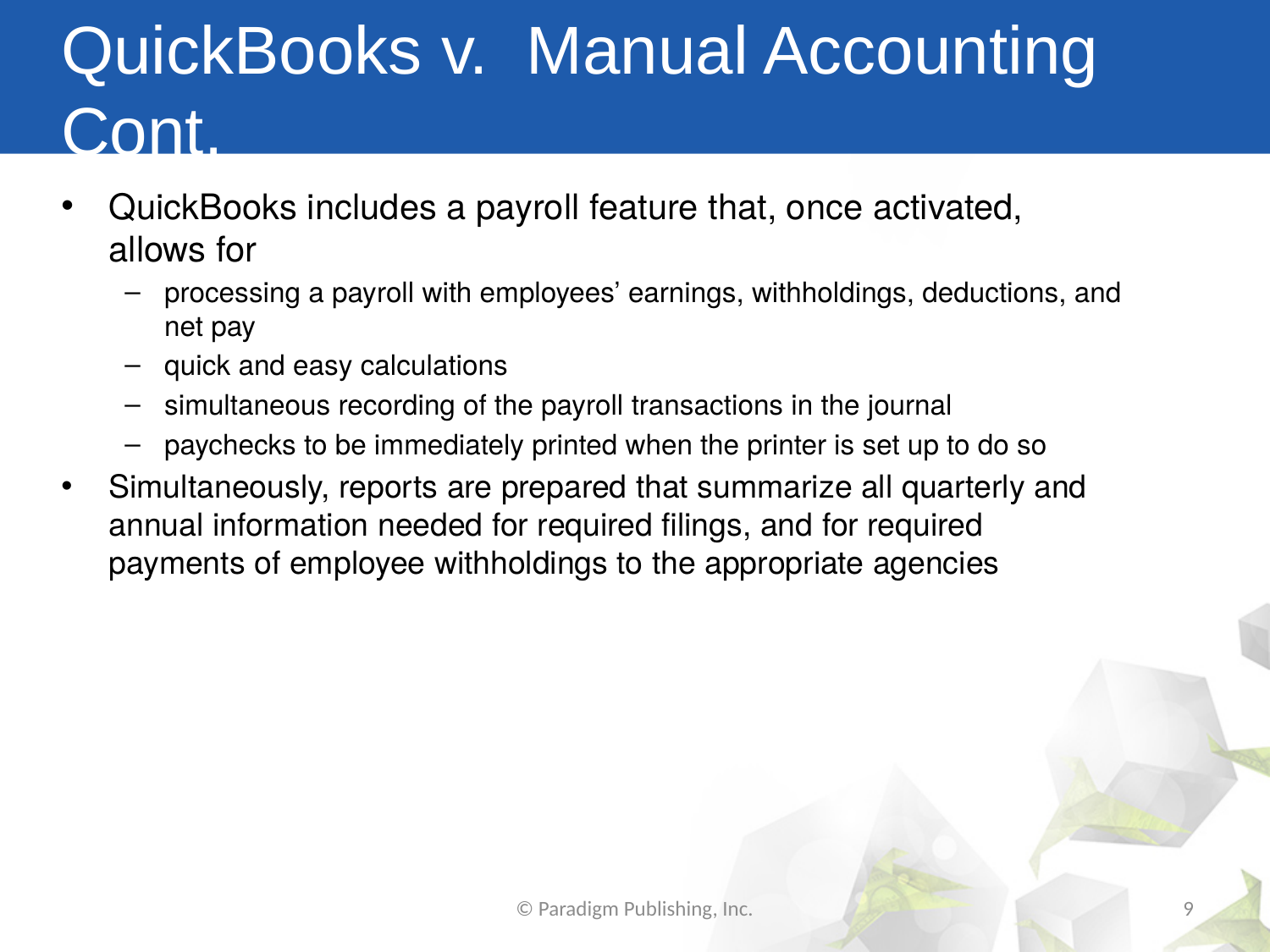

# QuickBooks v.  Manual Accounting Cont.
QuickBooks includes a payroll feature that, once activated, allows for
processing a payroll with employees’ earnings, withholdings, deductions, and net pay
quick and easy calculations
simultaneous recording of the payroll transactions in the journal
paychecks to be immediately printed when the printer is set up to do so
Simultaneously, reports are prepared that summarize all quarterly and annual information needed for required filings, and for required payments of employee withholdings to the appropriate agencies
© Paradigm Publishing, Inc.
9